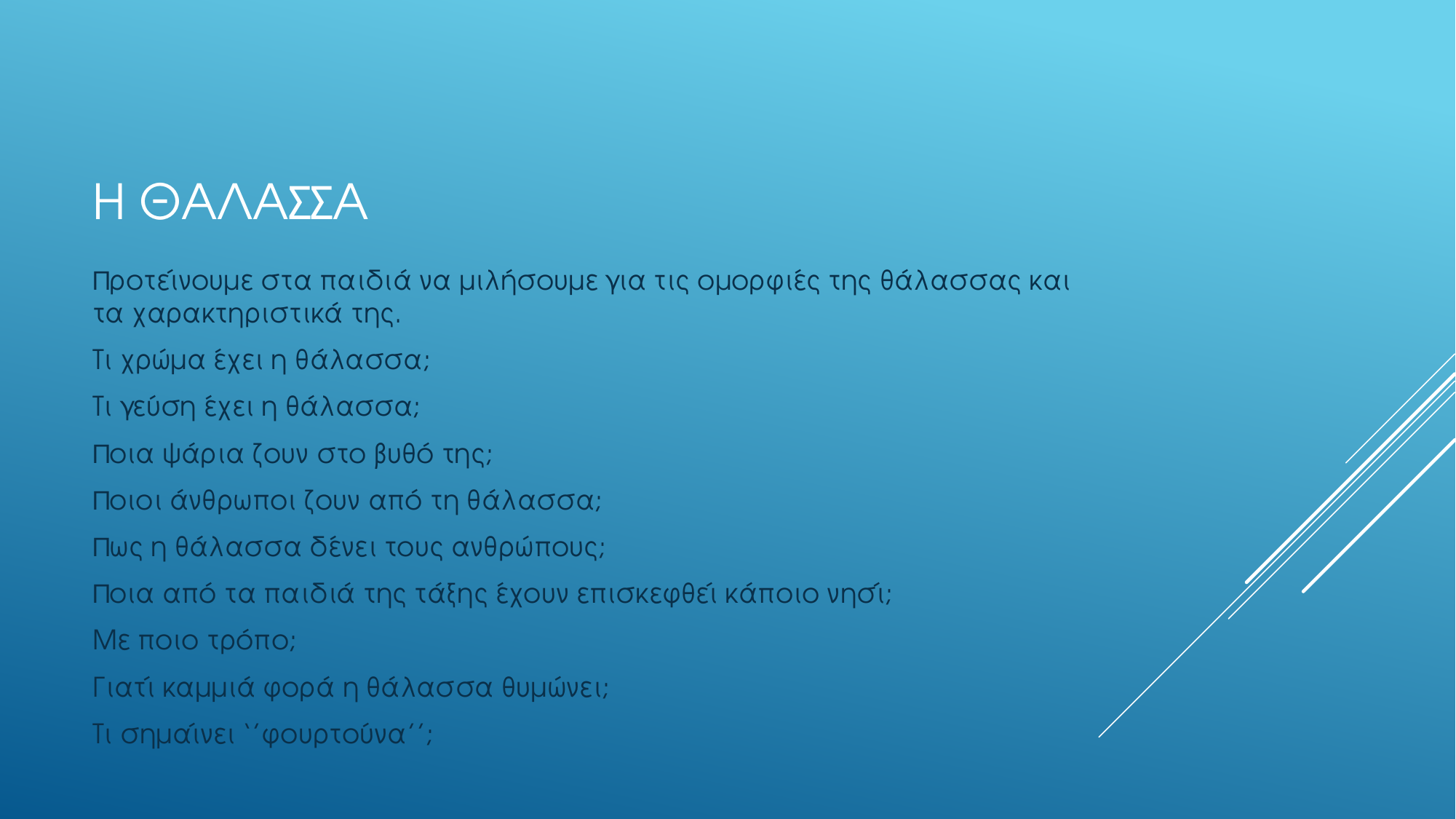

# Η θαλασσα
Προτείνουμε στα παιδιά να μιλήσουμε για τις ομορφιές της θάλασσας και τα χαρακτηριστικά της.
Τι χρώμα έχει η θάλασσα;
Τι γεύση έχει η θάλασσα;
Ποια ψάρια ζουν στο βυθό της;
Ποιοι άνθρωποι ζουν από τη θάλασσα;
Πως η θάλασσα δένει τους ανθρώπους;
Ποια από τα παιδιά της τάξης έχουν επισκεφθεί κάποιο νησί;
Με ποιο τρόπο;
Γιατί καμμιά φορά η θάλασσα θυμώνει;
Τι σημαίνει ‘’φουρτούνα’’;